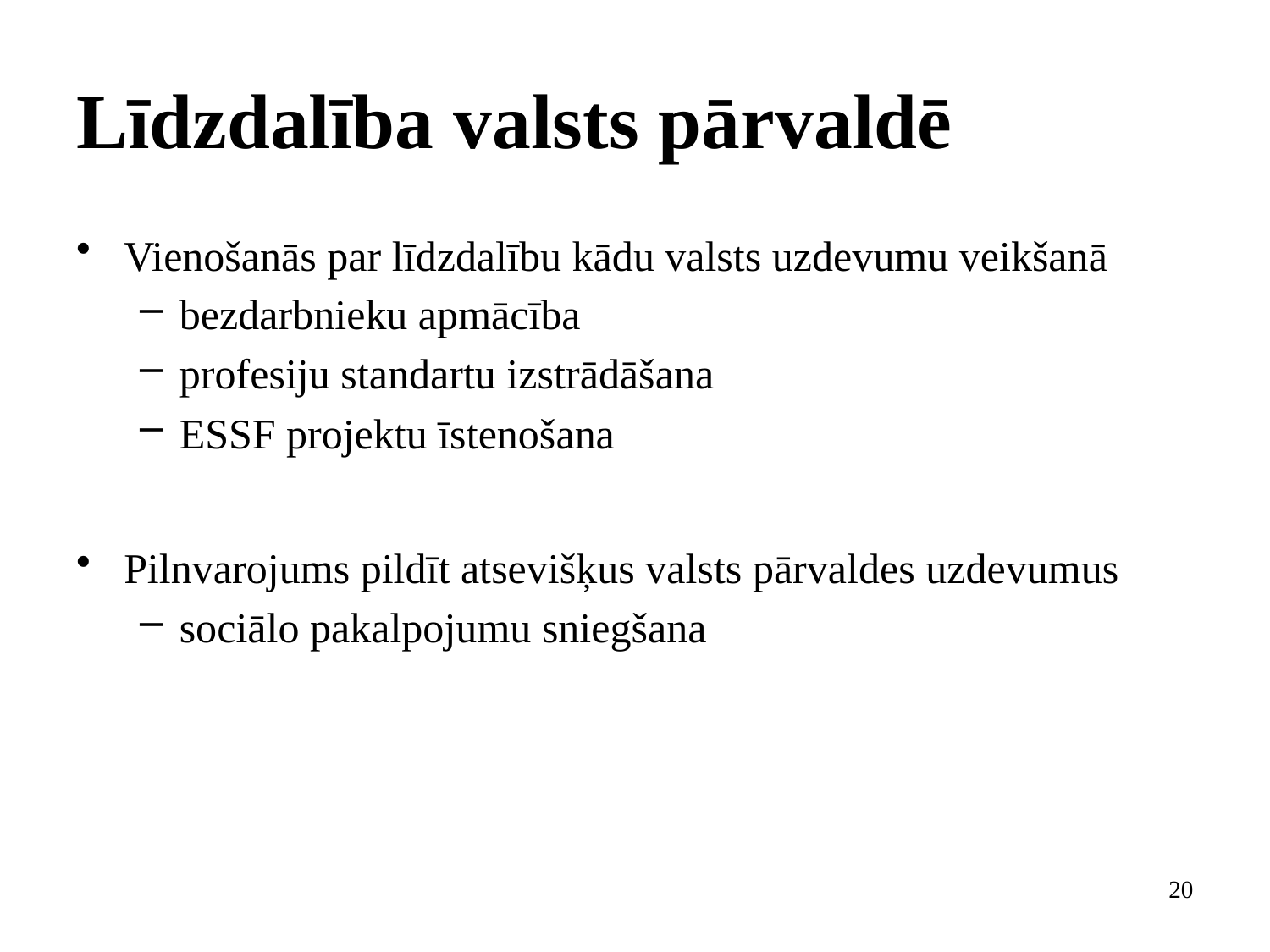

# Līdzdalība valsts pārvaldē
Vienošanās par līdzdalību kādu valsts uzdevumu veikšanā
bezdarbnieku apmācība
profesiju standartu izstrādāšana
ESSF projektu īstenošana

Pilnvarojums pildīt atsevišķus valsts pārvaldes uzdevumus
sociālo pakalpojumu sniegšana
20